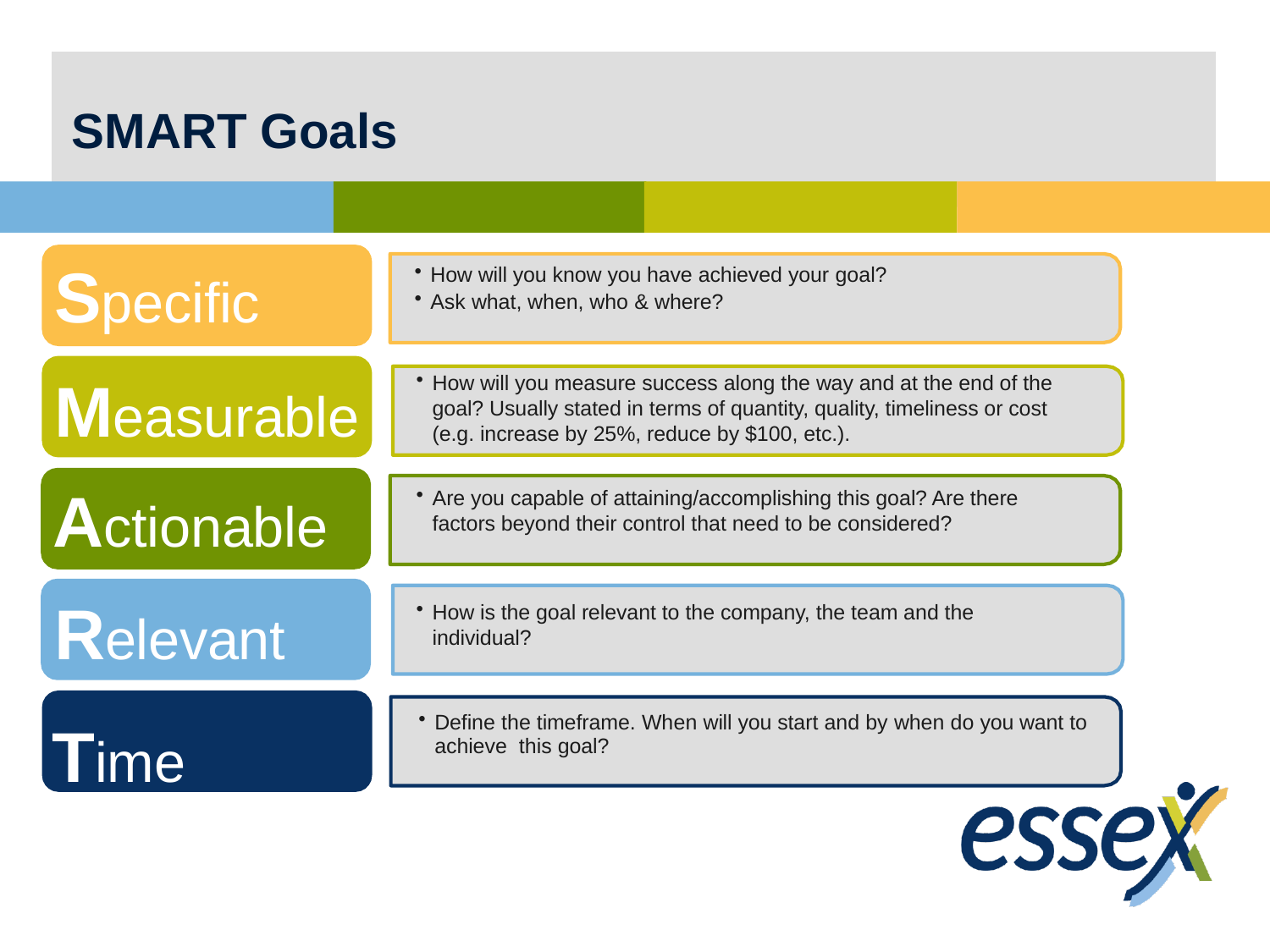

# SMART Goals

Specific

How will you know you have achieved your goal?
Ask what, when, who & where?

Measurable
How will you measure success along the way and at the end of the goal? Usually stated in terms of quantity, quality, timeliness or cost (e.g. increase by 25%, reduce by $100, etc.).

Actionable

Are you capable of attaining/accomplishing this goal? Are there factors beyond their control that need to be considered?

Relevant

How is the goal relevant to the company, the team and the individual?
Time Bound

Define the timeframe. When will you start and by when do you want to achieve  this goal?